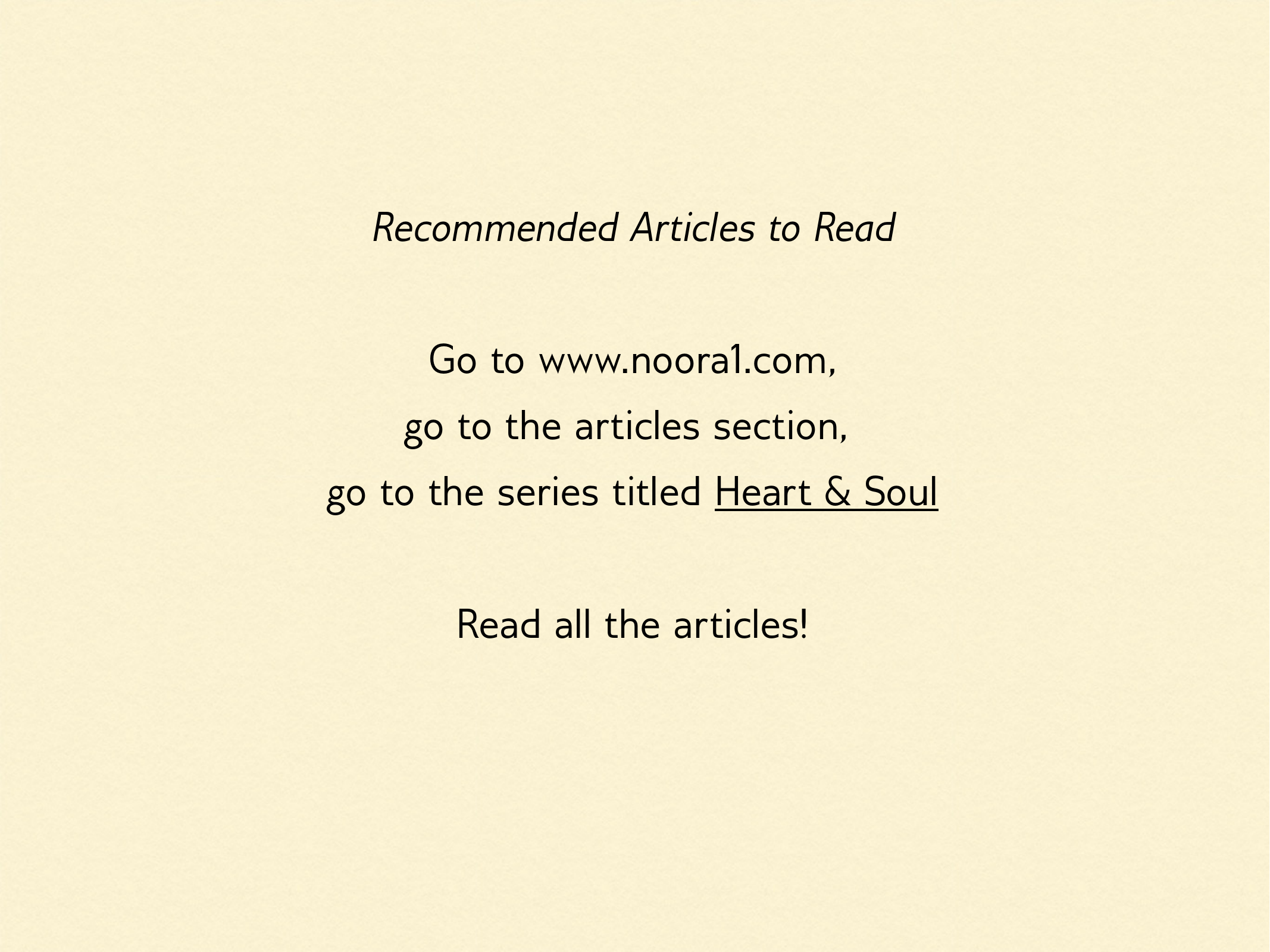

Recommended Articles to Read

Go to www.noora1.com,
go to the articles section,
go to the series titled Heart & Soul

Read all the articles!